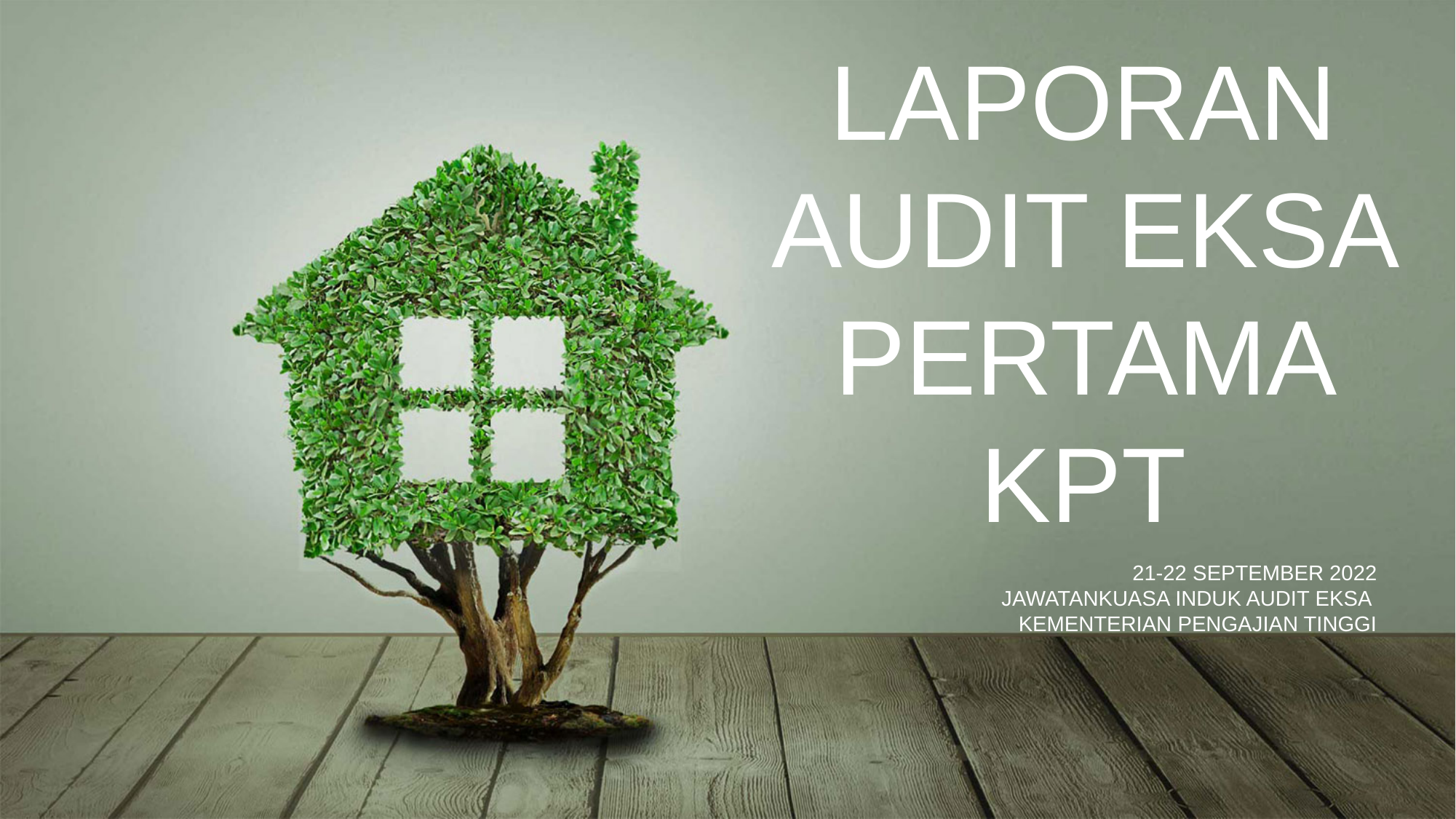

LAPORAN AUDIT EKSA  PERTAMA
KPT

21-22 SEPTEMBER 2022
JAWATANKUASA INDUK AUDIT EKSA
KEMENTERIAN PENGAJIAN TINGGI